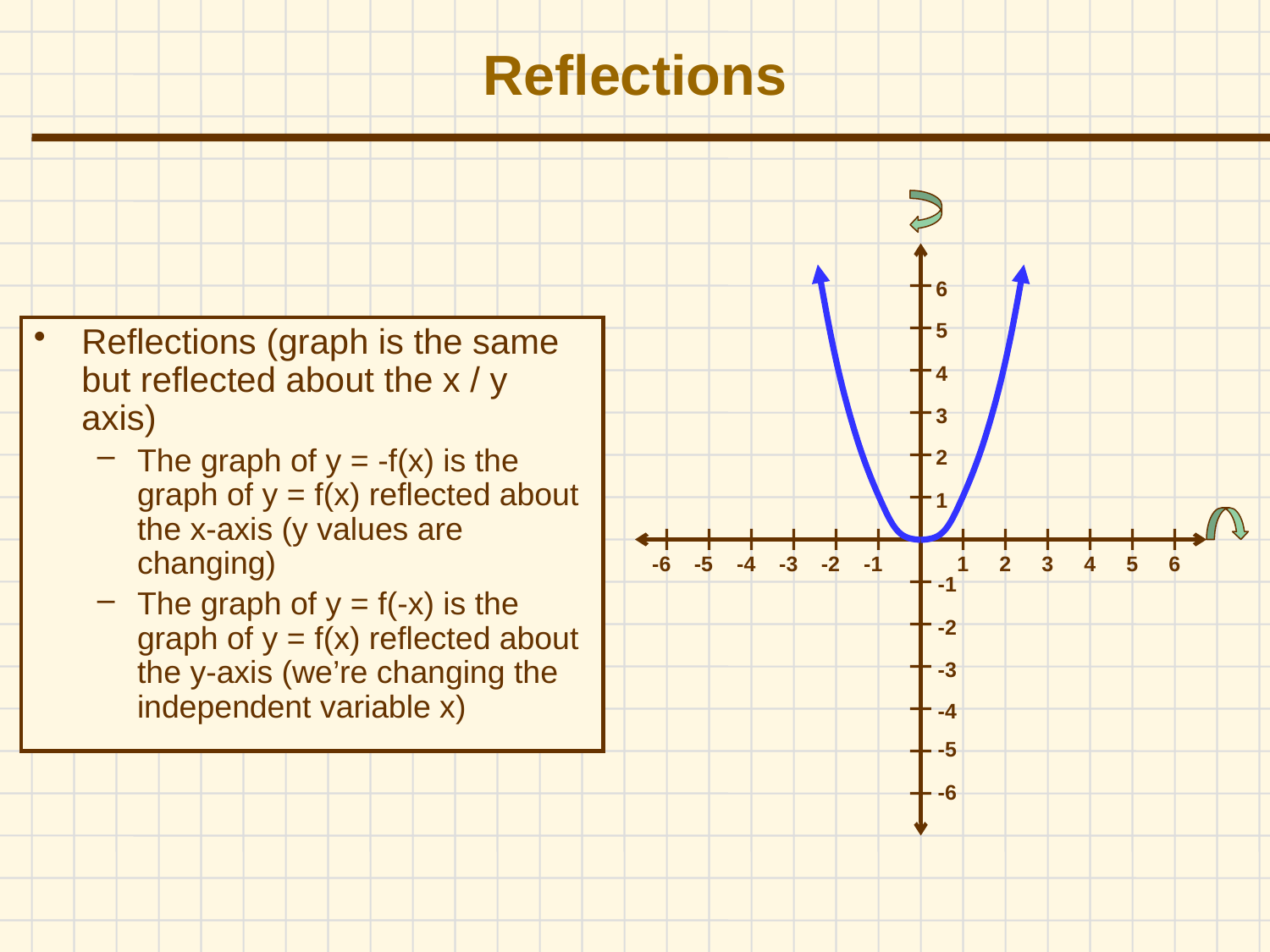

# Reflections

6

Reflections (graph is the same but reflected about the x / y axis)
The graph of y = -f(x) is the graph of y = f(x) reflected about the x-axis (y values are changing)
The graph of y = f(-x) is the graph of y = f(x) reflected about the y-axis (we’re changing the independent variable x)
5

4

3

2

1

-6
-5
-4
-3
-2
-1
1
2
3
4
5
6
-1

-2

-3

-4

-5

-6